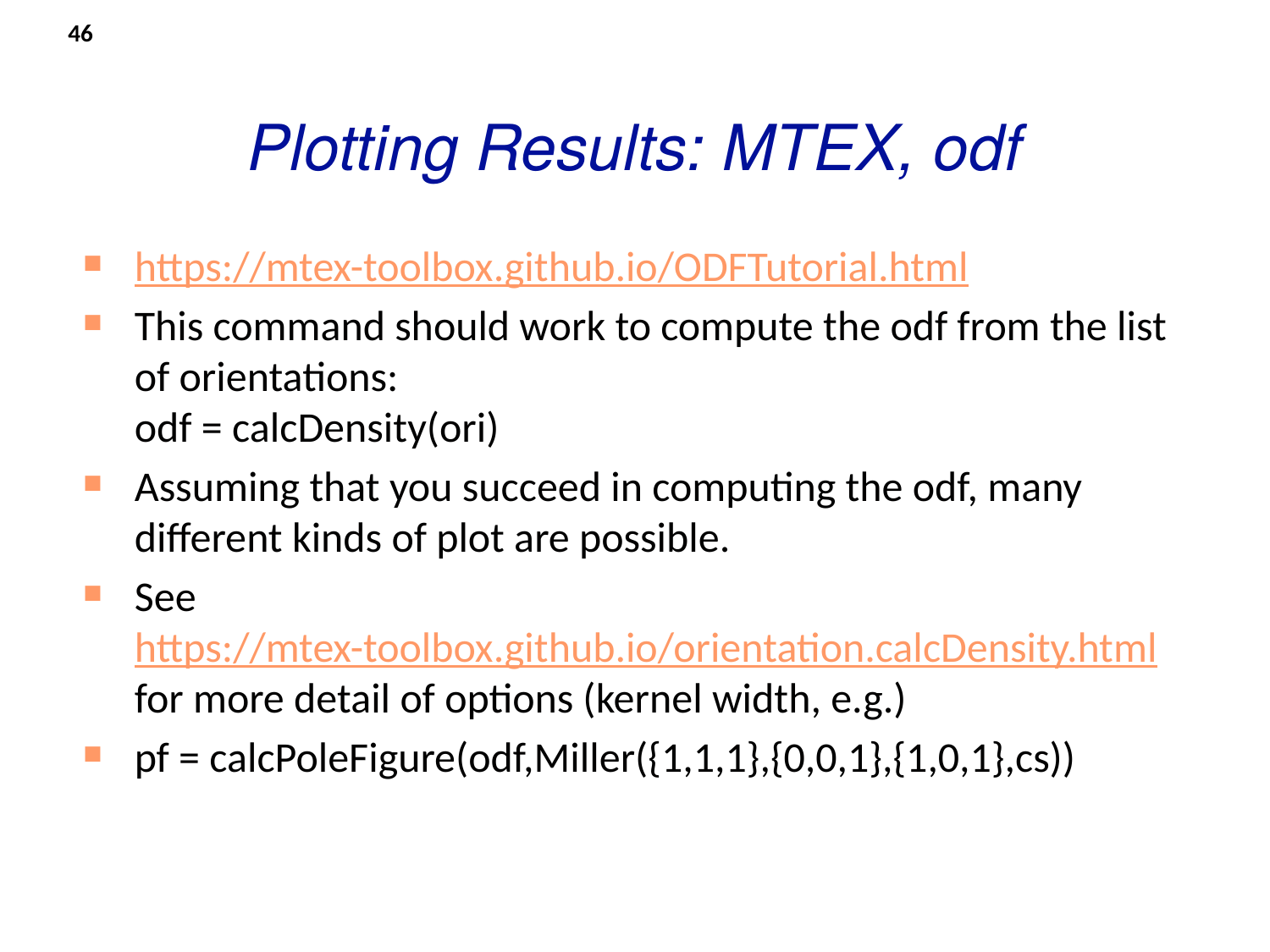

46
# Plotting Results: MTEX, odf
https://mtex-toolbox.github.io/ODFTutorial.html
This command should work to compute the odf from the list of orientations:
odf = calcDensity(ori)
Assuming that you succeed in computing the odf, many different kinds of plot are possible.
See https://mtex-toolbox.github.io/orientation.calcDensity.html for more detail of options (kernel width, e.g.)
pf = calcPoleFigure(odf,Miller({1,1,1},{0,0,1},{1,0,1},cs))